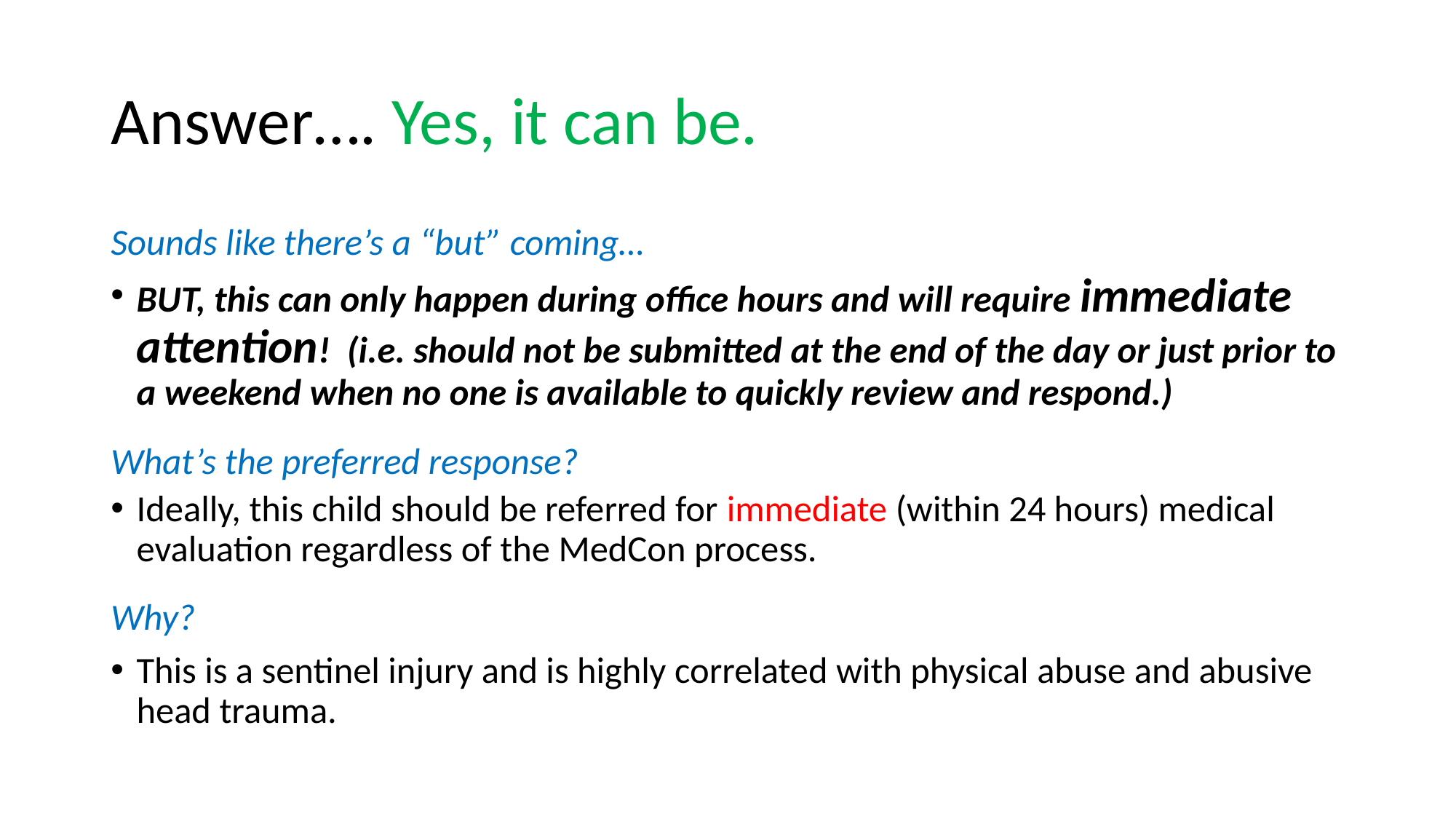

# Answer…. Yes, it can be.
Sounds like there’s a “but” coming…
BUT, this can only happen during office hours and will require immediate attention!  (i.e. should not be submitted at the end of the day or just prior to a weekend when no one is available to quickly review and respond.)
What’s the preferred response?
Ideally, this child should be referred for immediate (within 24 hours) medical evaluation regardless of the MedCon process.
Why?
This is a sentinel injury and is highly correlated with physical abuse and abusive head trauma.